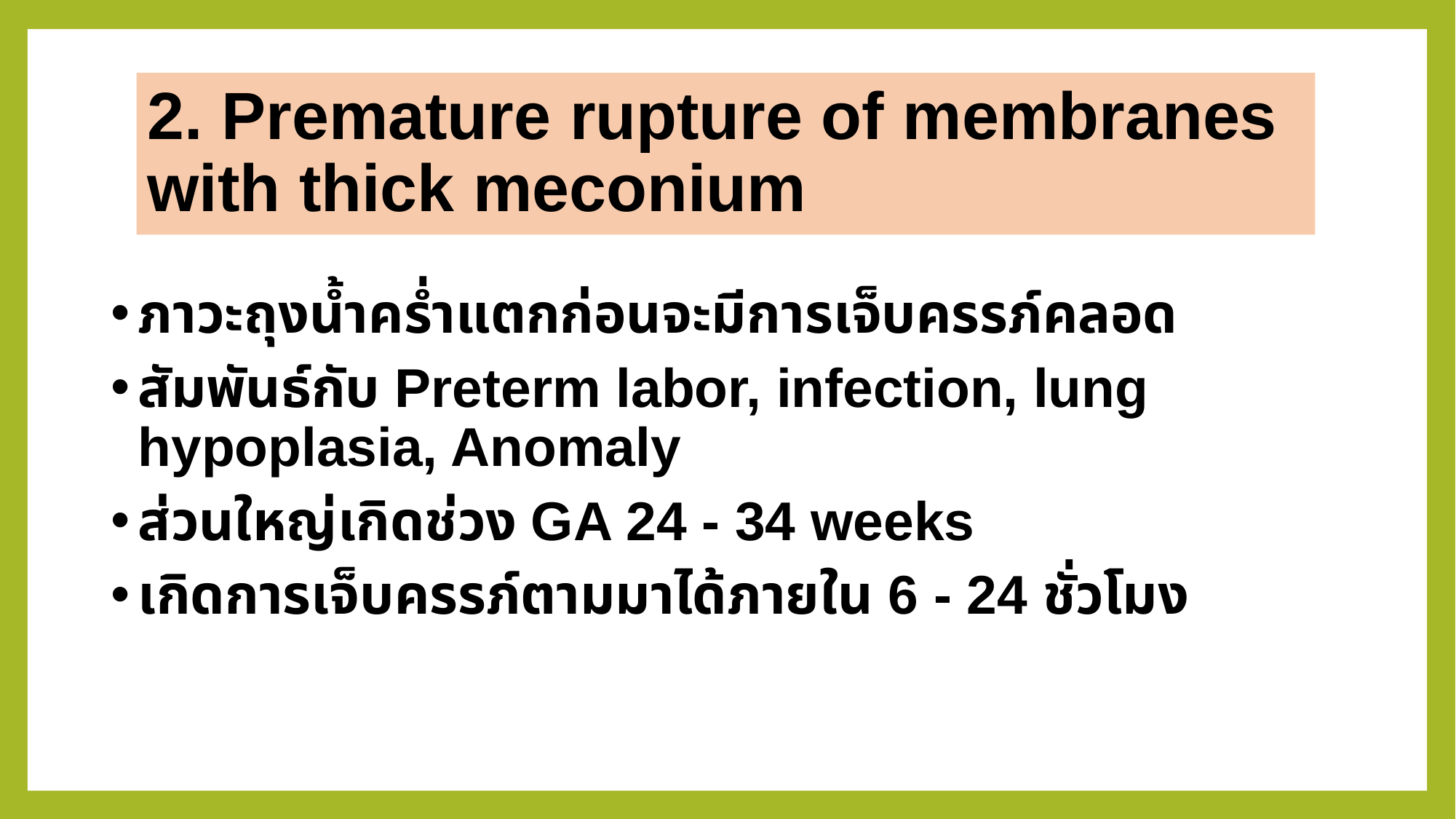

# 2. Premature rupture of membranes with thick meconium
ภาวะถุงน้ำคร่ำแตกก่อนจะมีการเจ็บครรภ์คลอด
สัมพันธ์กับ Preterm labor, infection, lung hypoplasia, Anomaly
ส่วนใหญ่เกิดช่วง GA 24 - 34 weeks
เกิดการเจ็บครรภ์ตามมาได้ภายใน 6 - 24 ชั่วโมง